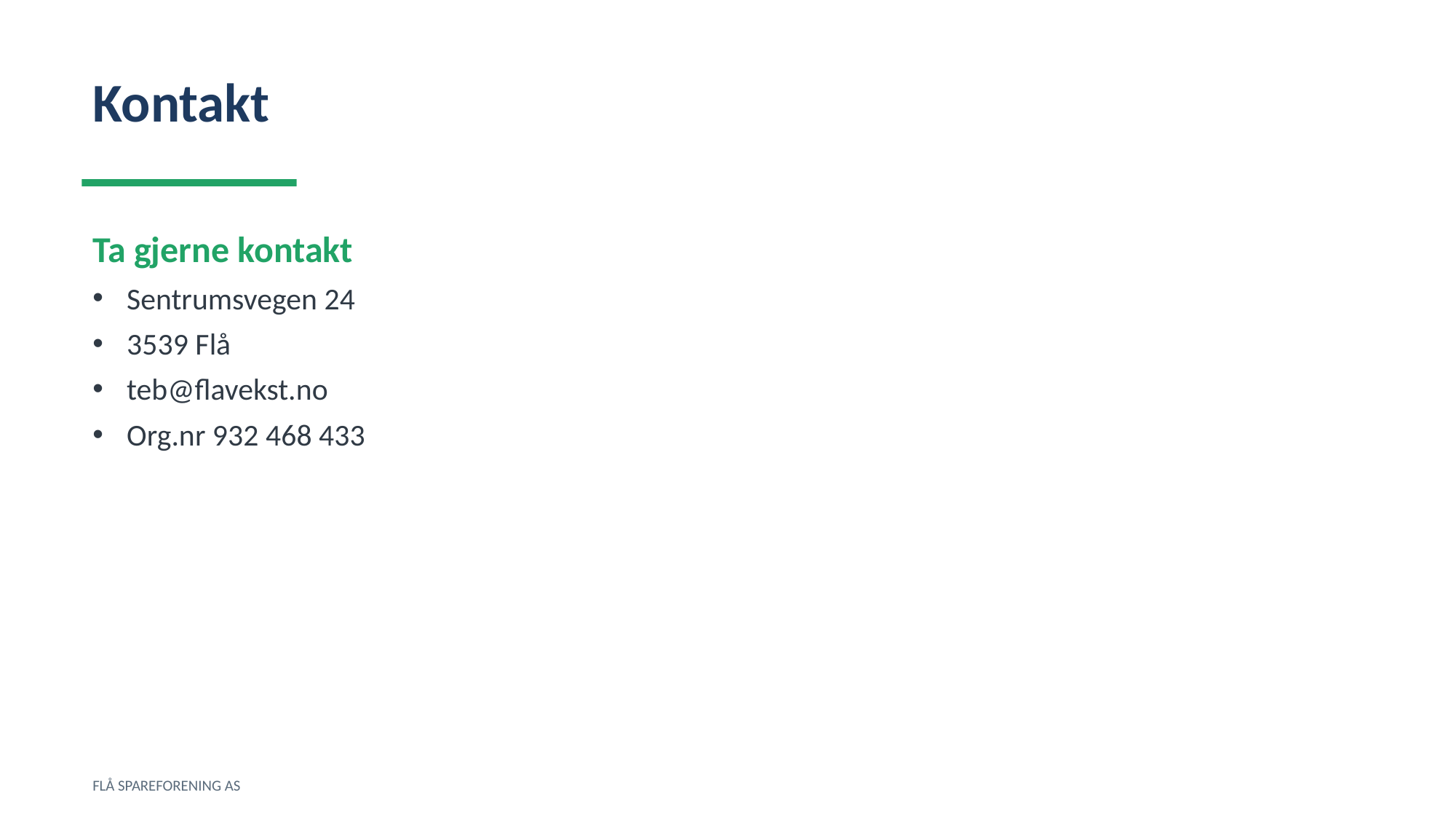

Kontakt

Ta gjerne kontakt
Sentrumsvegen 24
3539 Flå
teb@flavekst.no
Org.nr 932 468 433
FLÅ SPAREFORENING AS